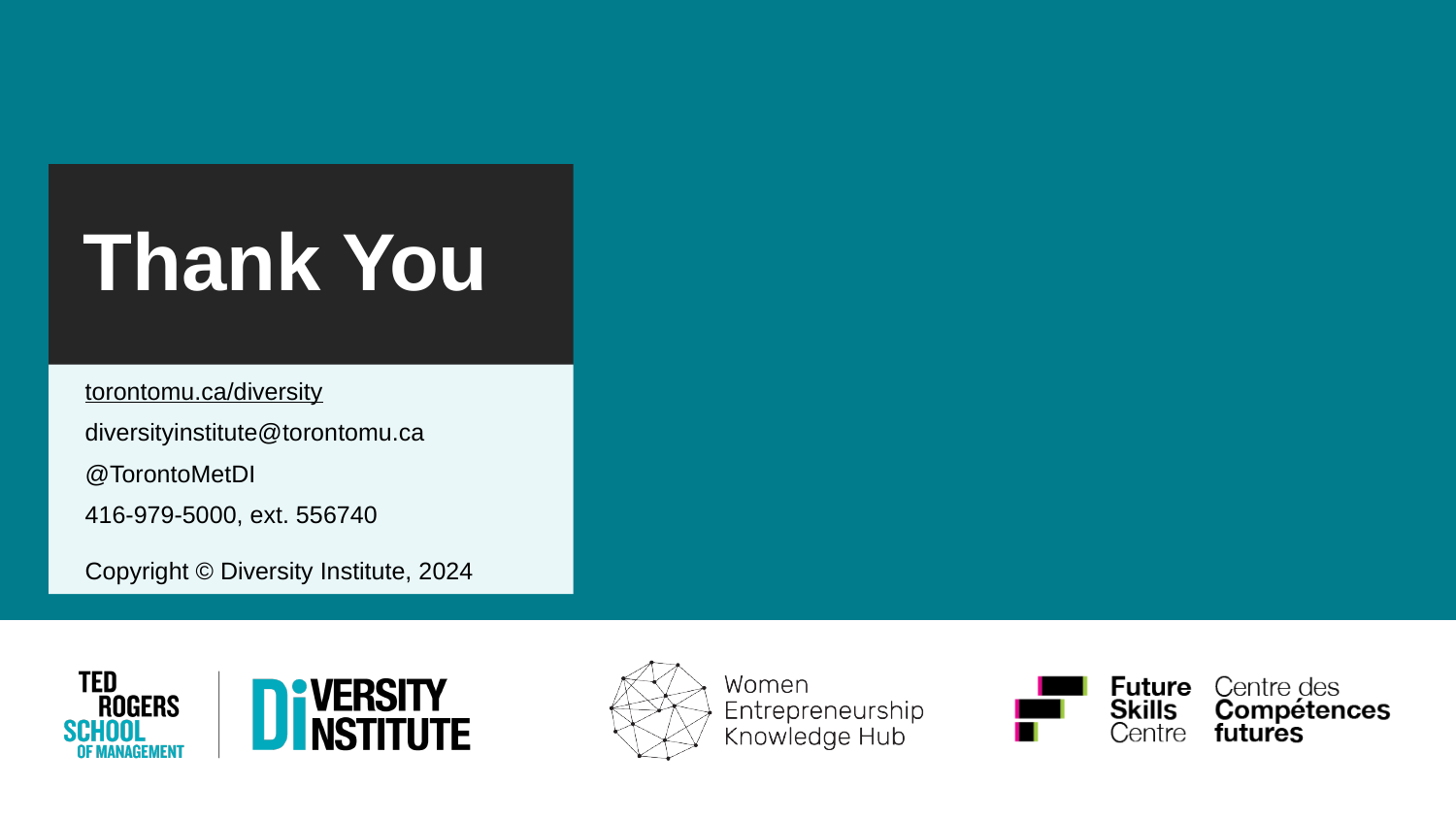

# Thank You
torontomu.ca/diversity
diversityinstitute@torontomu.ca
@TorontoMetDI
416-979-5000, ext. 556740
Copyright © Diversity Institute, 2024